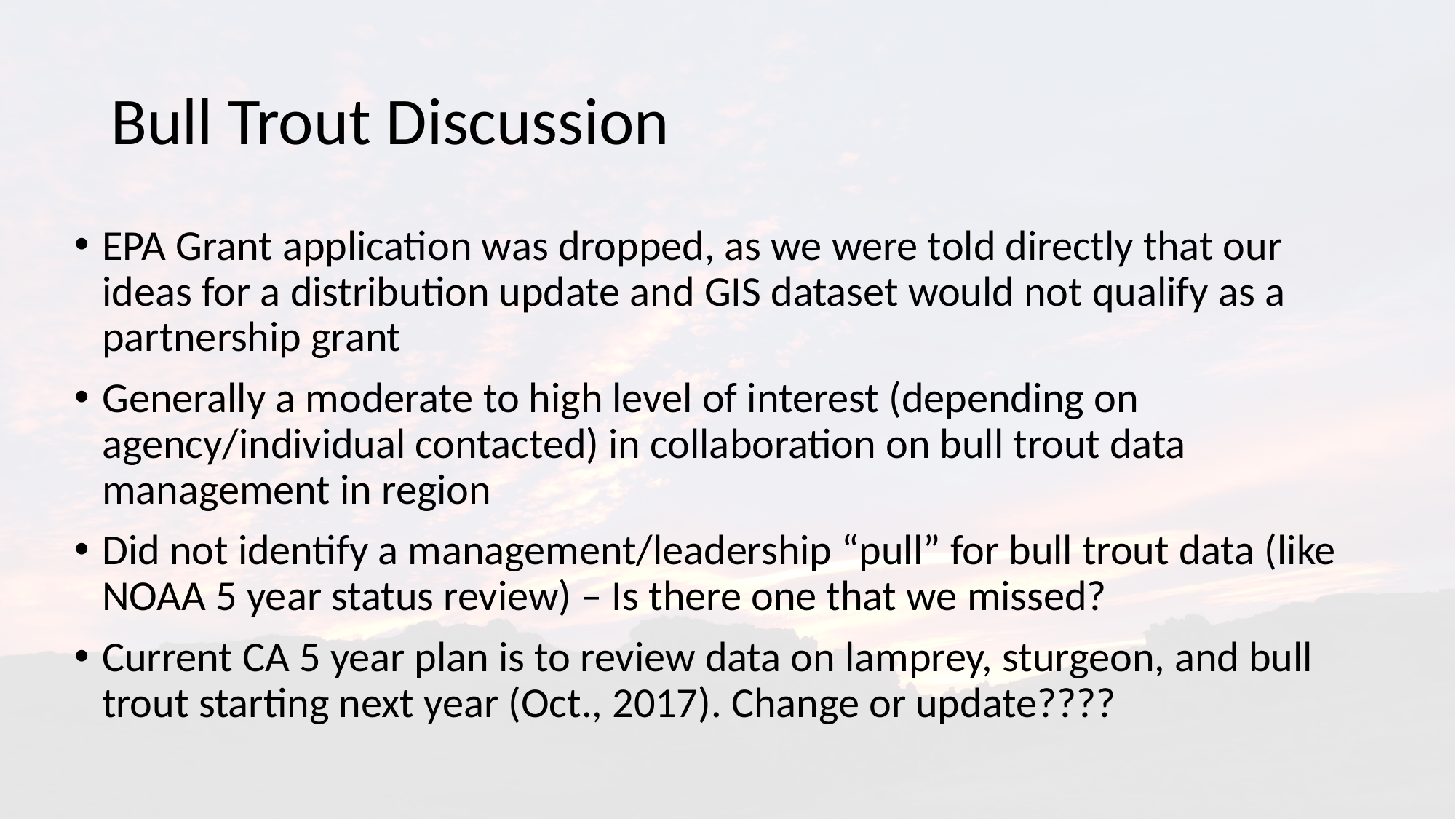

# Bull Trout Discussion
EPA Grant application was dropped, as we were told directly that our ideas for a distribution update and GIS dataset would not qualify as a partnership grant
Generally a moderate to high level of interest (depending on agency/individual contacted) in collaboration on bull trout data management in region
Did not identify a management/leadership “pull” for bull trout data (like NOAA 5 year status review) – Is there one that we missed?
Current CA 5 year plan is to review data on lamprey, sturgeon, and bull trout starting next year (Oct., 2017). Change or update????